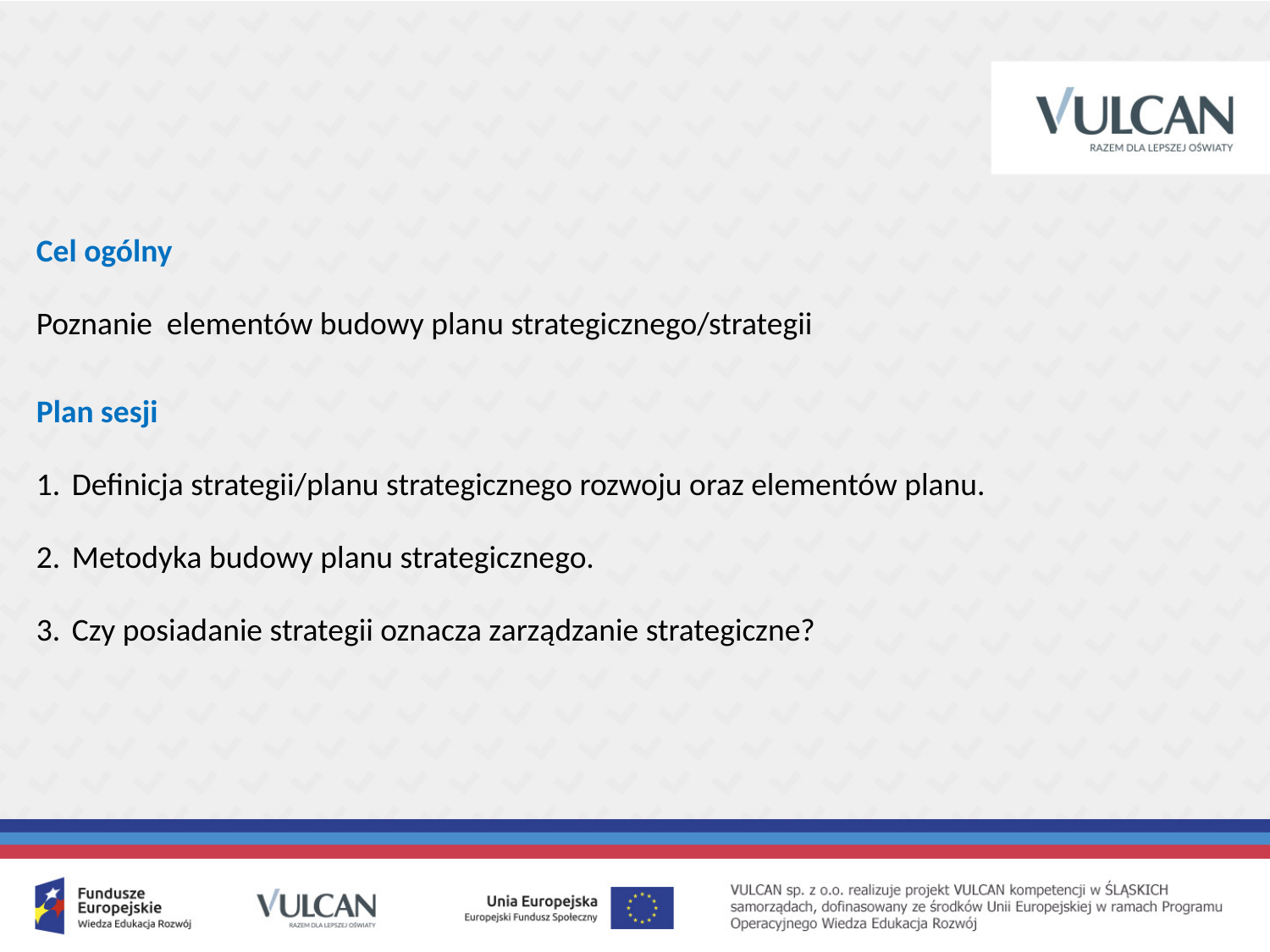

Cel ogólny
Poznanie  elementów budowy planu strategicznego/strategii
Plan sesji
Definicja strategii/planu strategicznego rozwoju oraz elementów planu.
Metodyka budowy planu strategicznego.
Czy posiadanie strategii oznacza zarządzanie strategiczne?